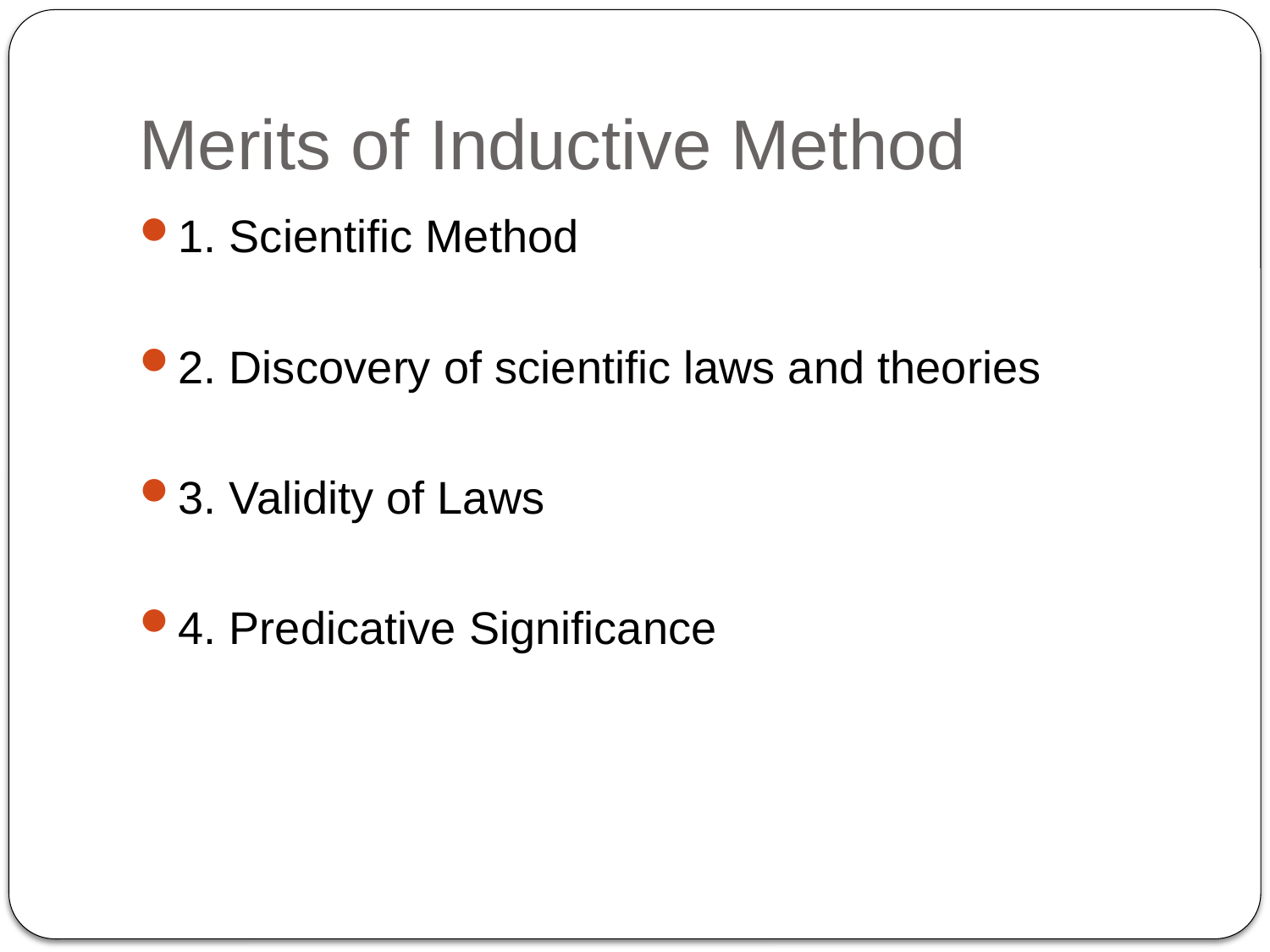

# Merits of Inductive Method
1. Scientific Method

2. Discovery of scientific laws and theories

3. Validity of Laws

4. Predicative Significance